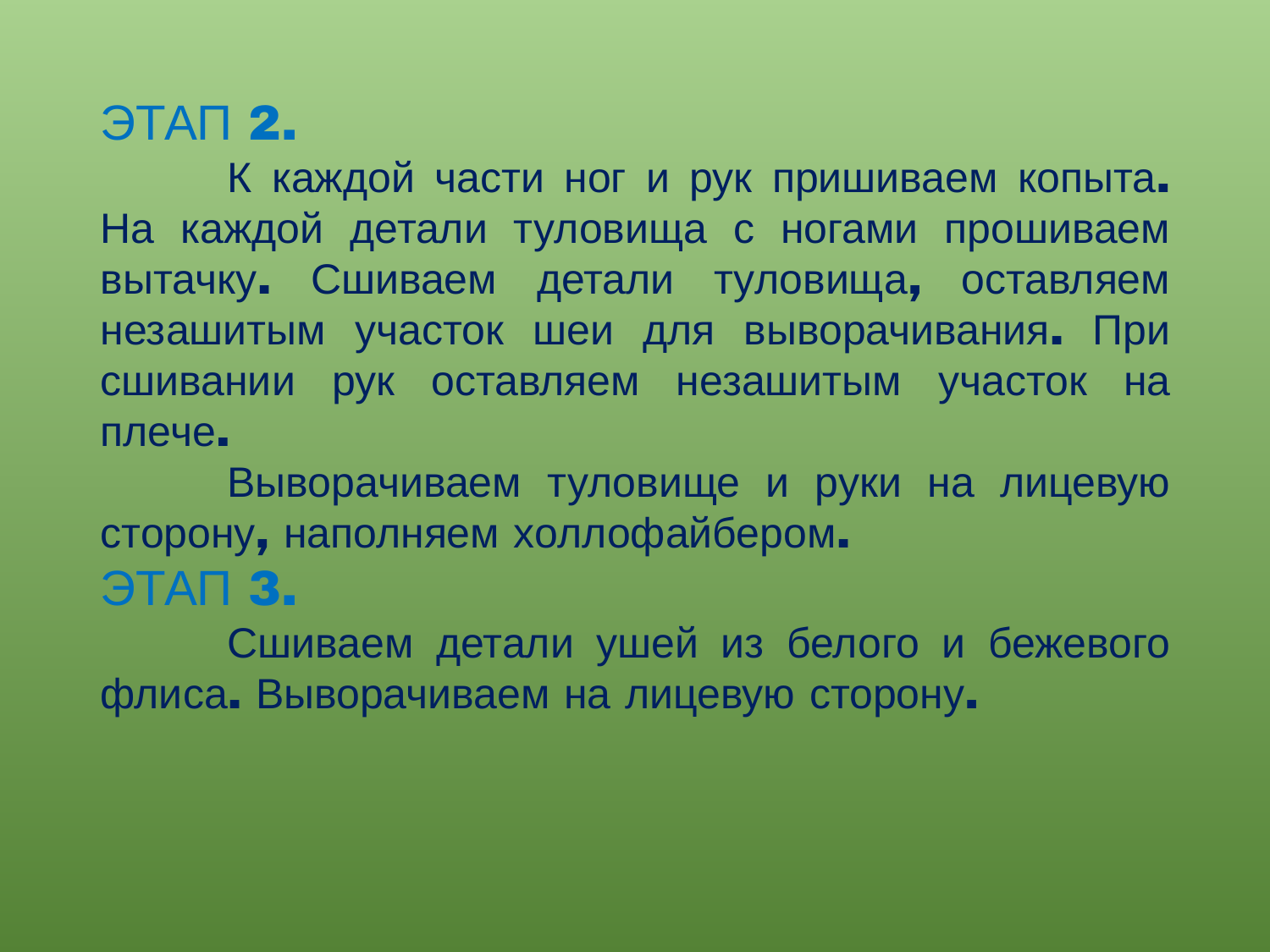

ЭТАП 2.
	К каждой части ног и рук пришиваем копыта. На каждой детали туловища с ногами прошиваем вытачку. Сшиваем детали туловища, оставляем незашитым участок шеи для выворачивания. При сшивании рук оставляем незашитым участок на плече.
	Выворачиваем туловище и руки на лицевую сторону, наполняем холлофайбером.
ЭТАП 3.
	Сшиваем детали ушей из белого и бежевого флиса. Выворачиваем на лицевую сторону.